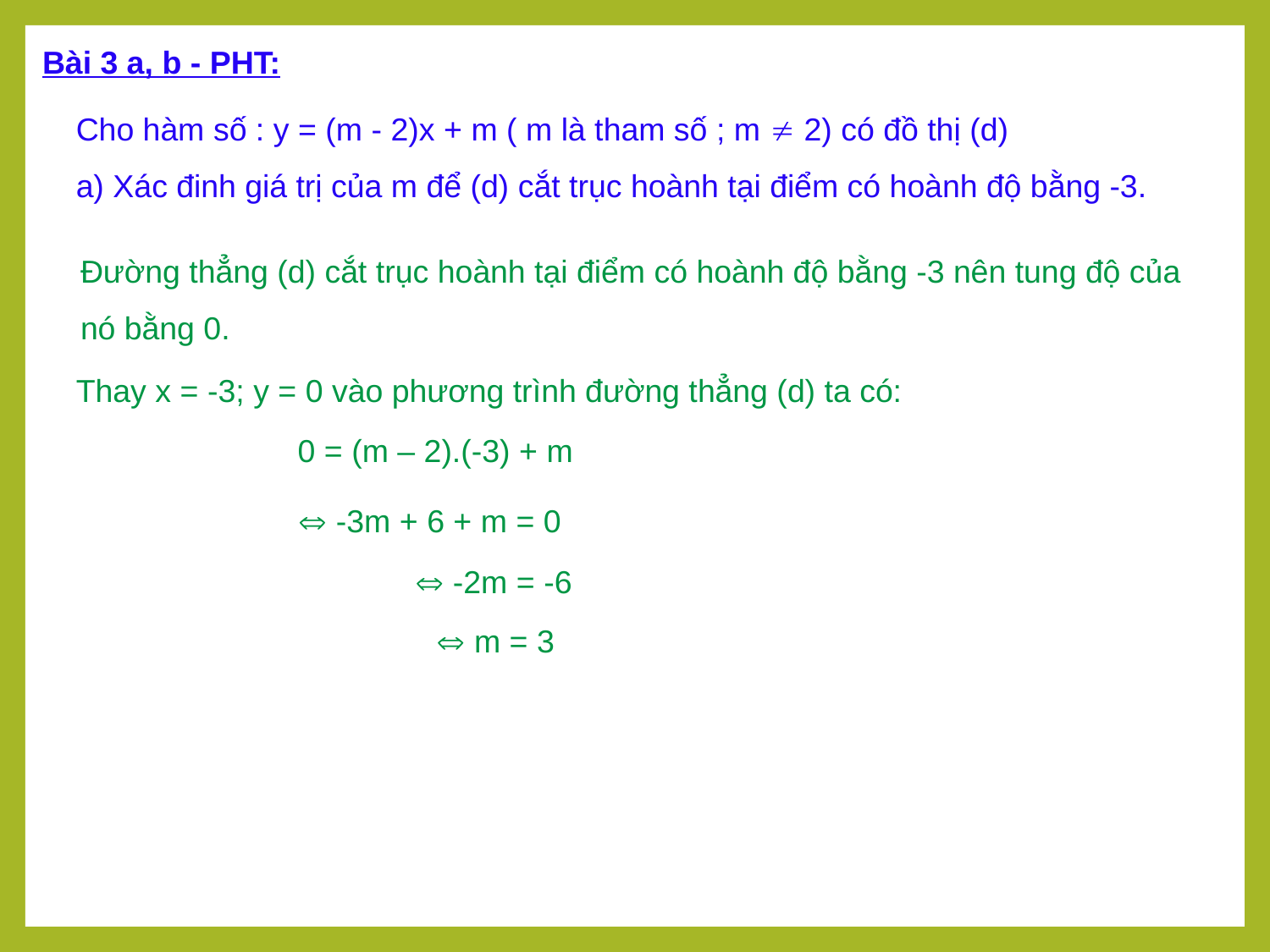

Bài 3 a, b - PHT:
Cho hàm số : y = (m - 2)x + m ( m là tham số ; m ≠ 2) có đồ thị (d)
a) Xác đinh giá trị của m để (d) cắt trục hoành tại điểm có hoành độ bằng -3.
Đường thẳng (d) cắt trục hoành tại điểm có hoành độ bằng -3 nên tung độ của nó bằng 0.
Thay x = -3; y = 0 vào phương trình đường thẳng (d) ta có:
0 = (m – 2).(-3) + m
⇔ -3m + 6 + m = 0
⇔ -2m = -6
⇔ m = 3